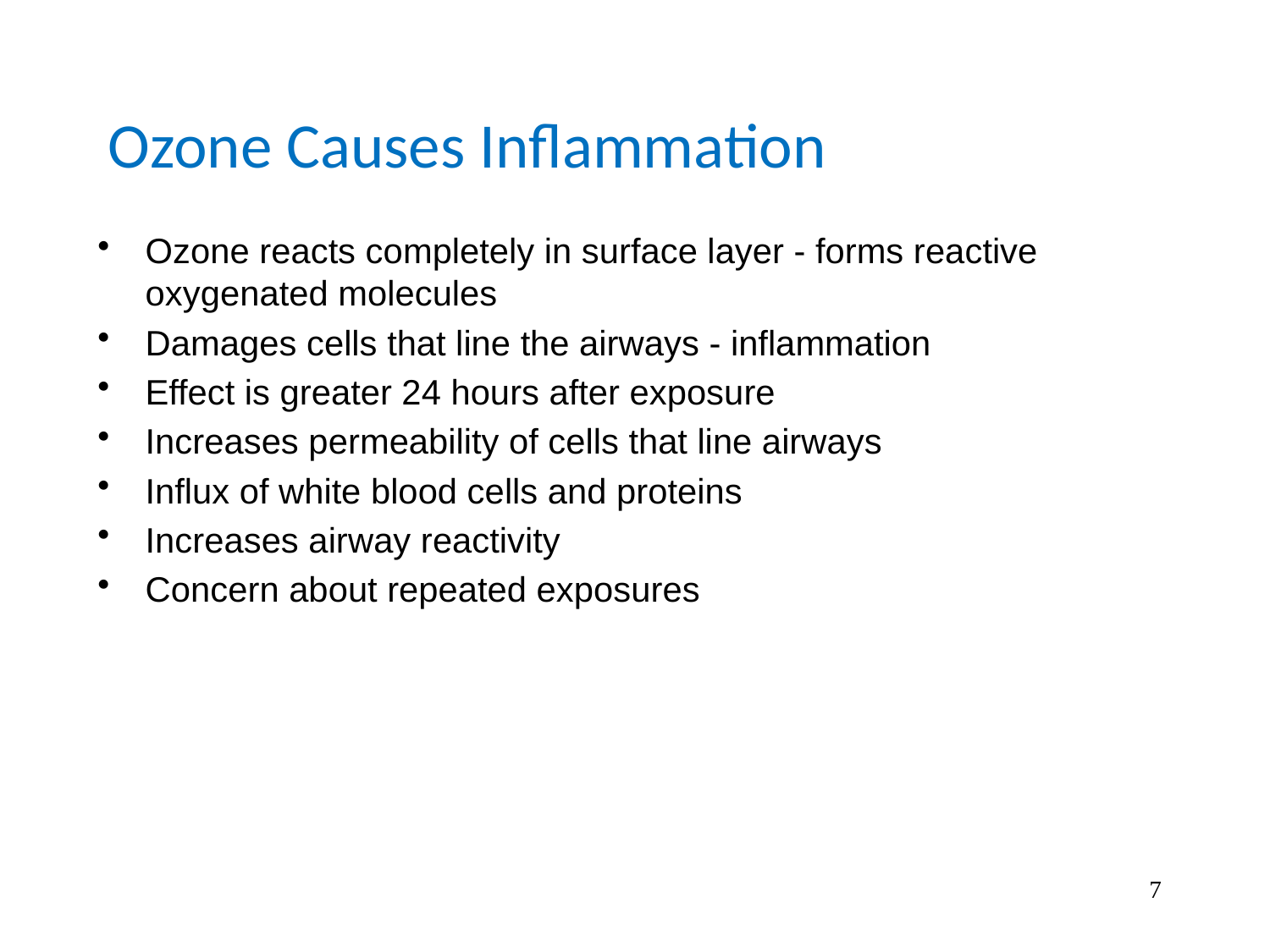

# Ozone Causes Inflammation
Ozone reacts completely in surface layer - forms reactive oxygenated molecules
Damages cells that line the airways - inflammation
Effect is greater 24 hours after exposure
Increases permeability of cells that line airways
Influx of white blood cells and proteins
Increases airway reactivity
Concern about repeated exposures
7